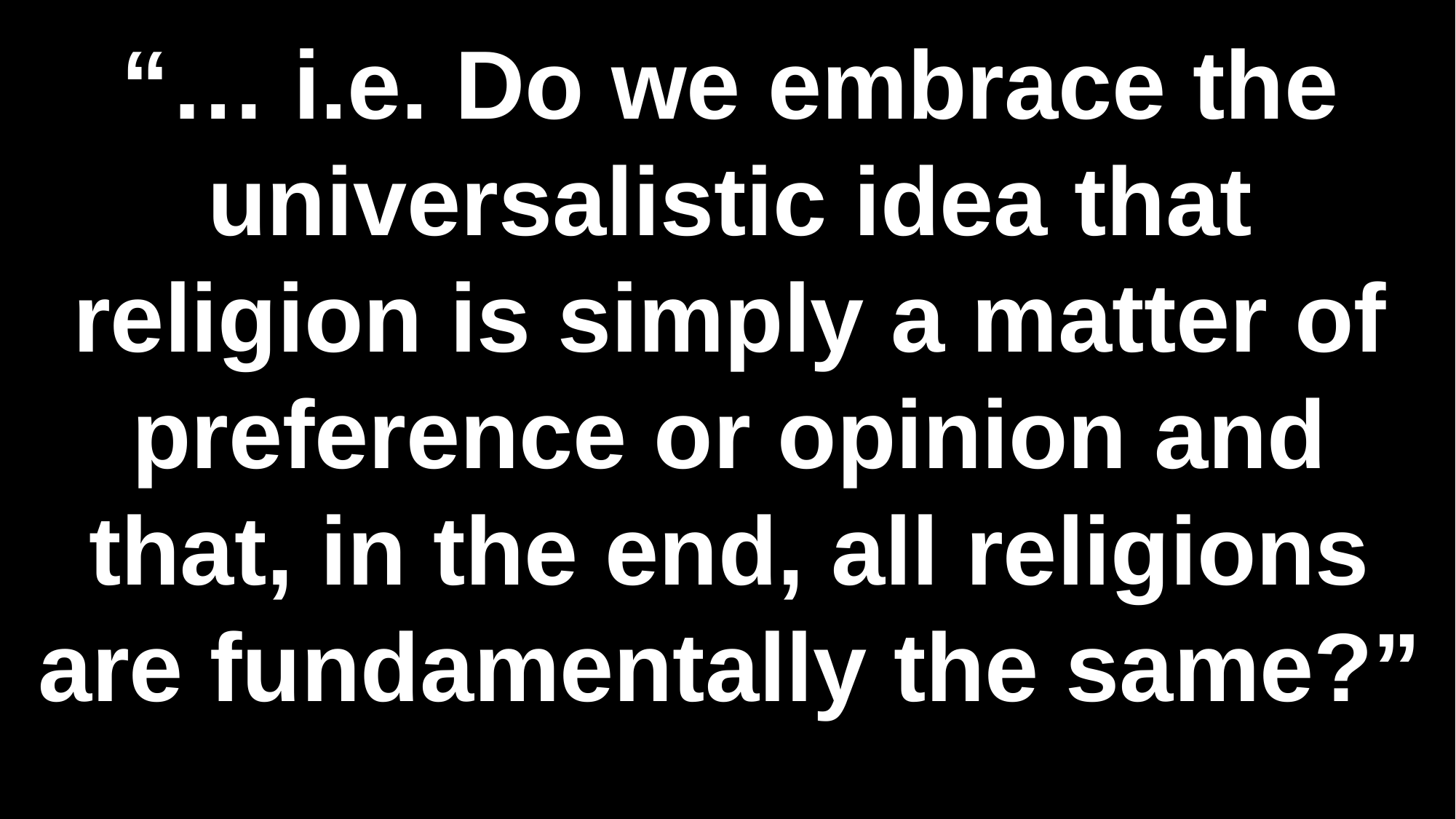

#
“… i.e. Do we embrace the universalistic idea that religion is simply a matter of preference or opinion and that, in the end, all religions are fundamentally the same?”